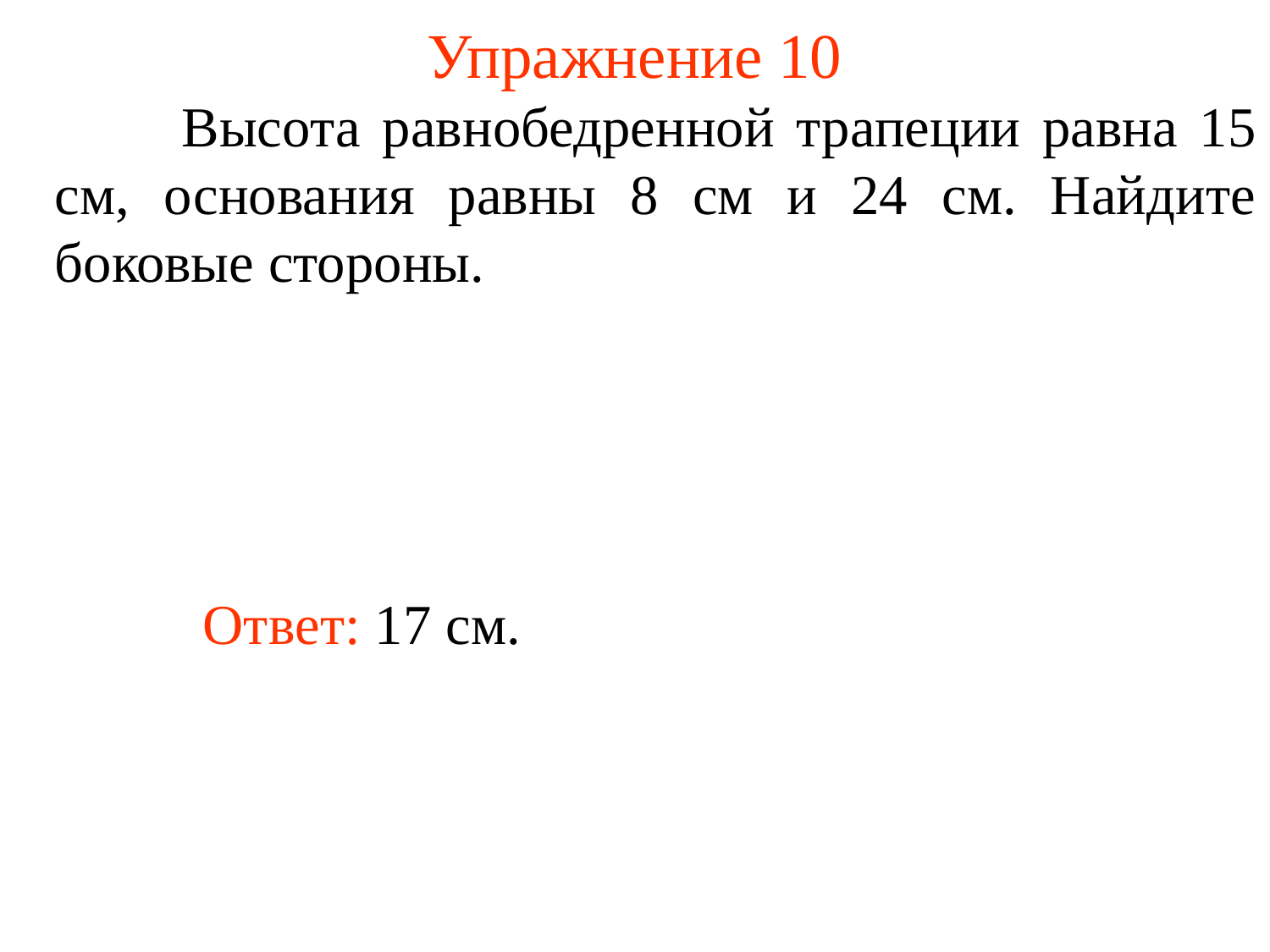

# Упражнение 10
	Высота равнобедренной трапеции равна 15 см, основания равны 8 см и 24 см. Найдите боковые стороны.
Ответ: 17 см.